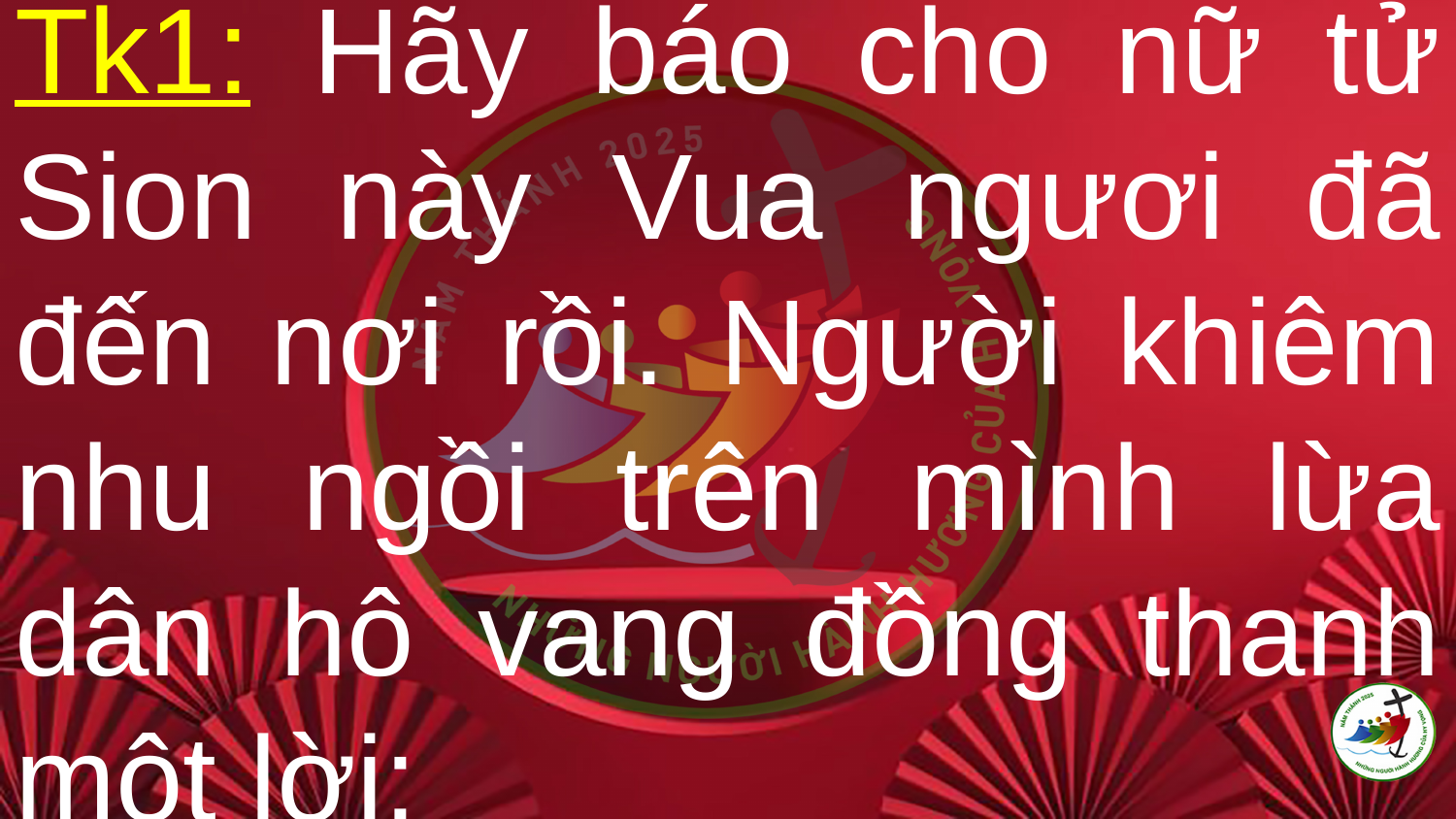

# Tk1: Hãy báo cho nữ tử Sion này Vua ngươi đã đến nơi rồi. Người khiêm nhu ngồi trên mình lừa dân hô vang đồng thanh một lời: